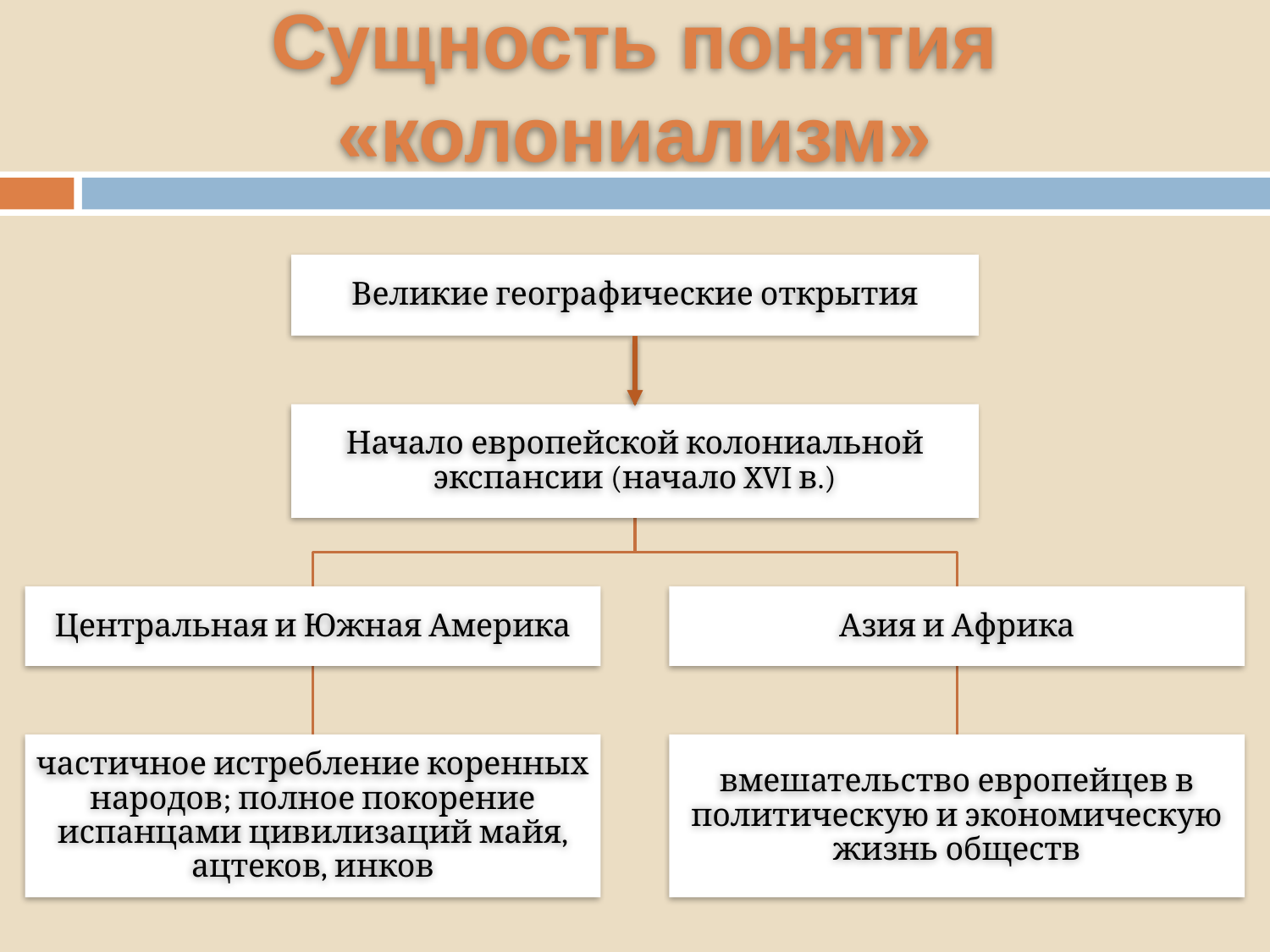

# Сущность понятия «колониализм»

Великие географические открытия

Начало европейской колониальной экспансии (начало XVI в.)

Центральная и Южная Америка

Азия и Африка

частичное истребление коренных народов; полное покорение испанцами цивилизаций майя, ацтеков, инков

вмешательство европейцев в политическую и экономическую жизнь обществ